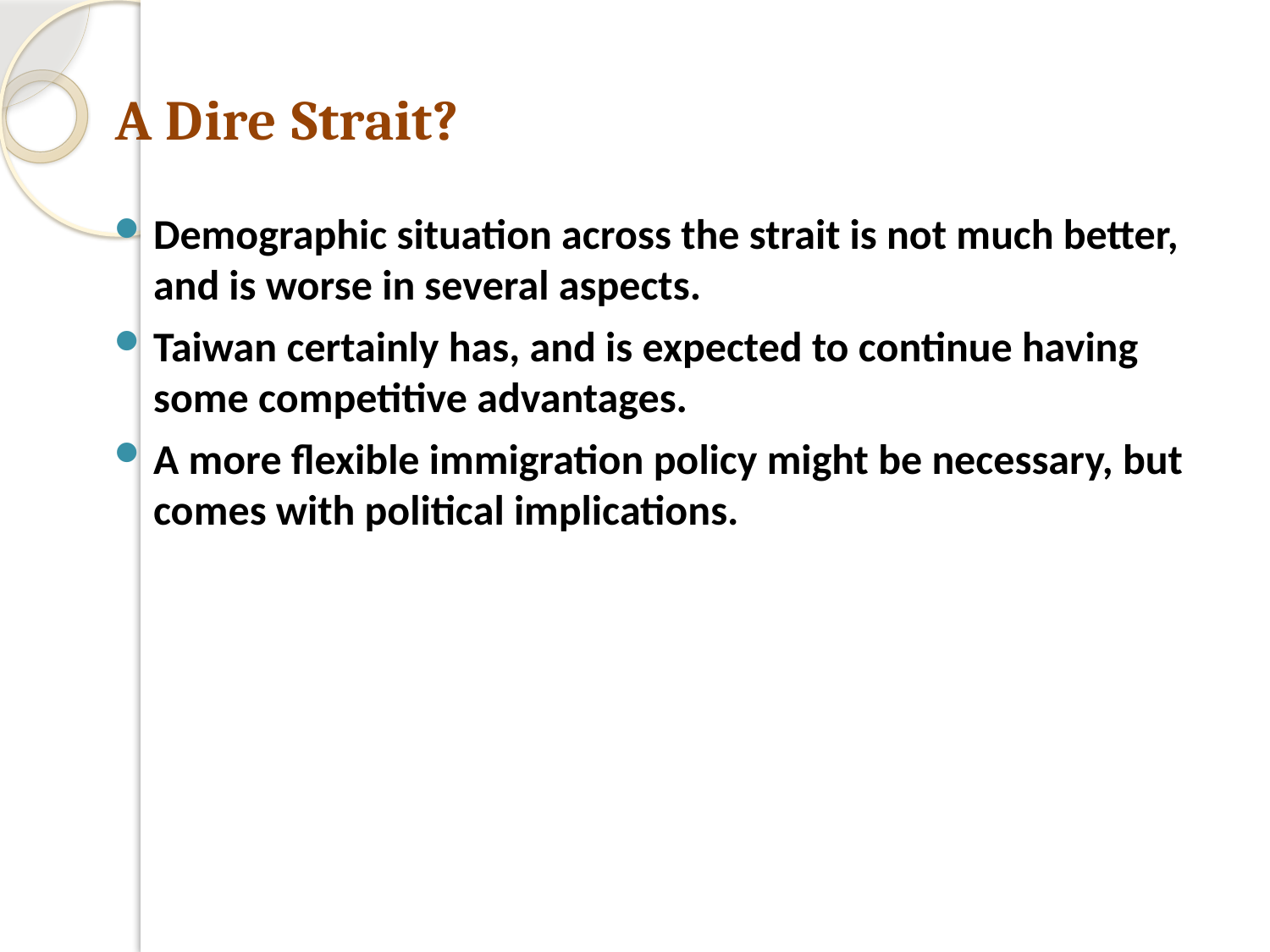

# A Dire Strait?
Demographic situation across the strait is not much better, and is worse in several aspects.
Taiwan certainly has, and is expected to continue having some competitive advantages.
A more flexible immigration policy might be necessary, but comes with political implications.